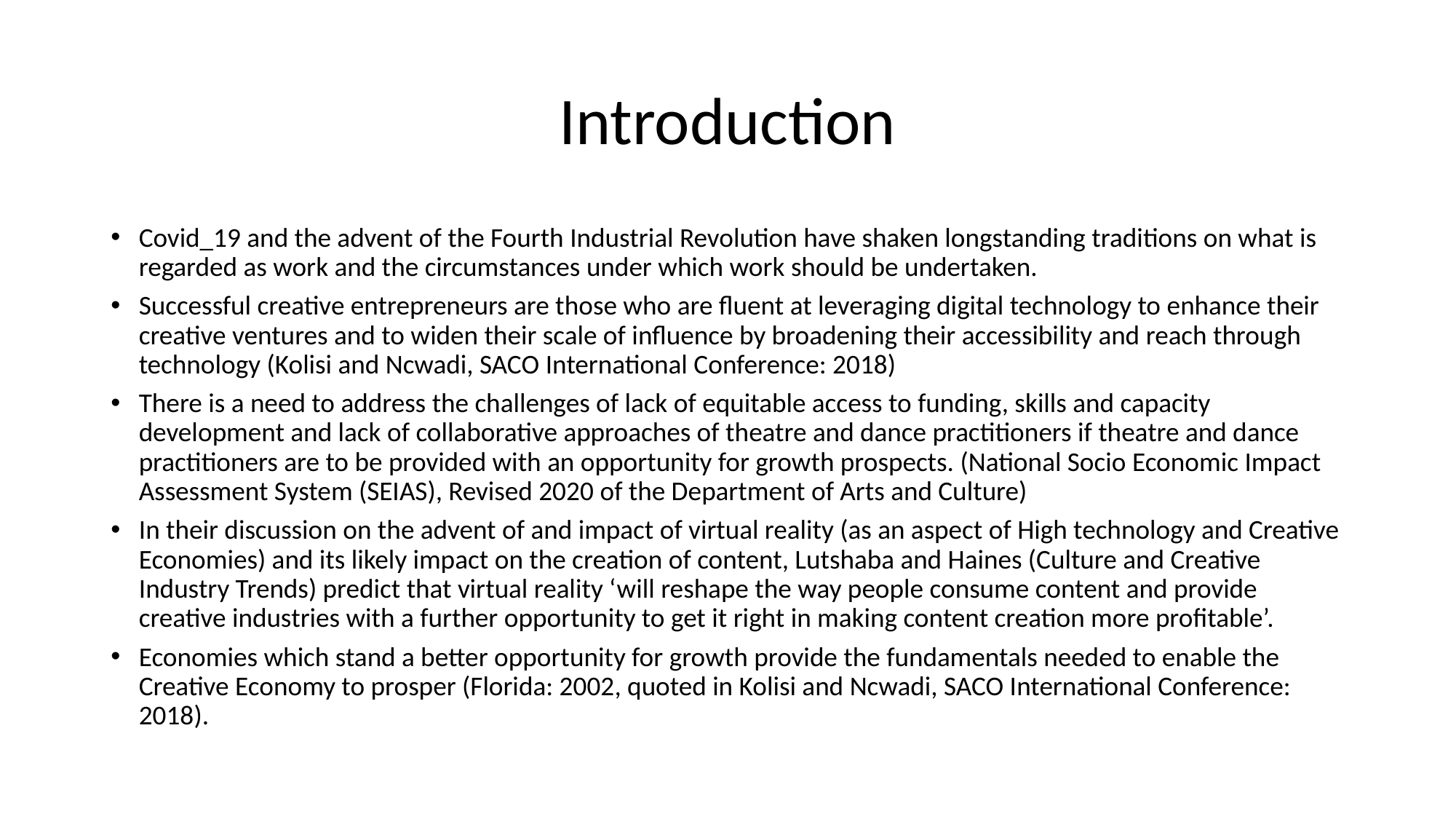

# Introduction
Covid_19 and the advent of the Fourth Industrial Revolution have shaken longstanding traditions on what is regarded as work and the circumstances under which work should be undertaken.
Successful creative entrepreneurs are those who are fluent at leveraging digital technology to enhance their creative ventures and to widen their scale of influence by broadening their accessibility and reach through technology (Kolisi and Ncwadi, SACO International Conference: 2018)
There is a need to address the challenges of lack of equitable access to funding, skills and capacity development and lack of collaborative approaches of theatre and dance practitioners if theatre and dance practitioners are to be provided with an opportunity for growth prospects. (National Socio Economic Impact Assessment System (SEIAS), Revised 2020 of the Department of Arts and Culture)
In their discussion on the advent of and impact of virtual reality (as an aspect of High technology and Creative Economies) and its likely impact on the creation of content, Lutshaba and Haines (Culture and Creative Industry Trends) predict that virtual reality ‘will reshape the way people consume content and provide creative industries with a further opportunity to get it right in making content creation more profitable’.
Economies which stand a better opportunity for growth provide the fundamentals needed to enable the Creative Economy to prosper (Florida: 2002, quoted in Kolisi and Ncwadi, SACO International Conference: 2018).